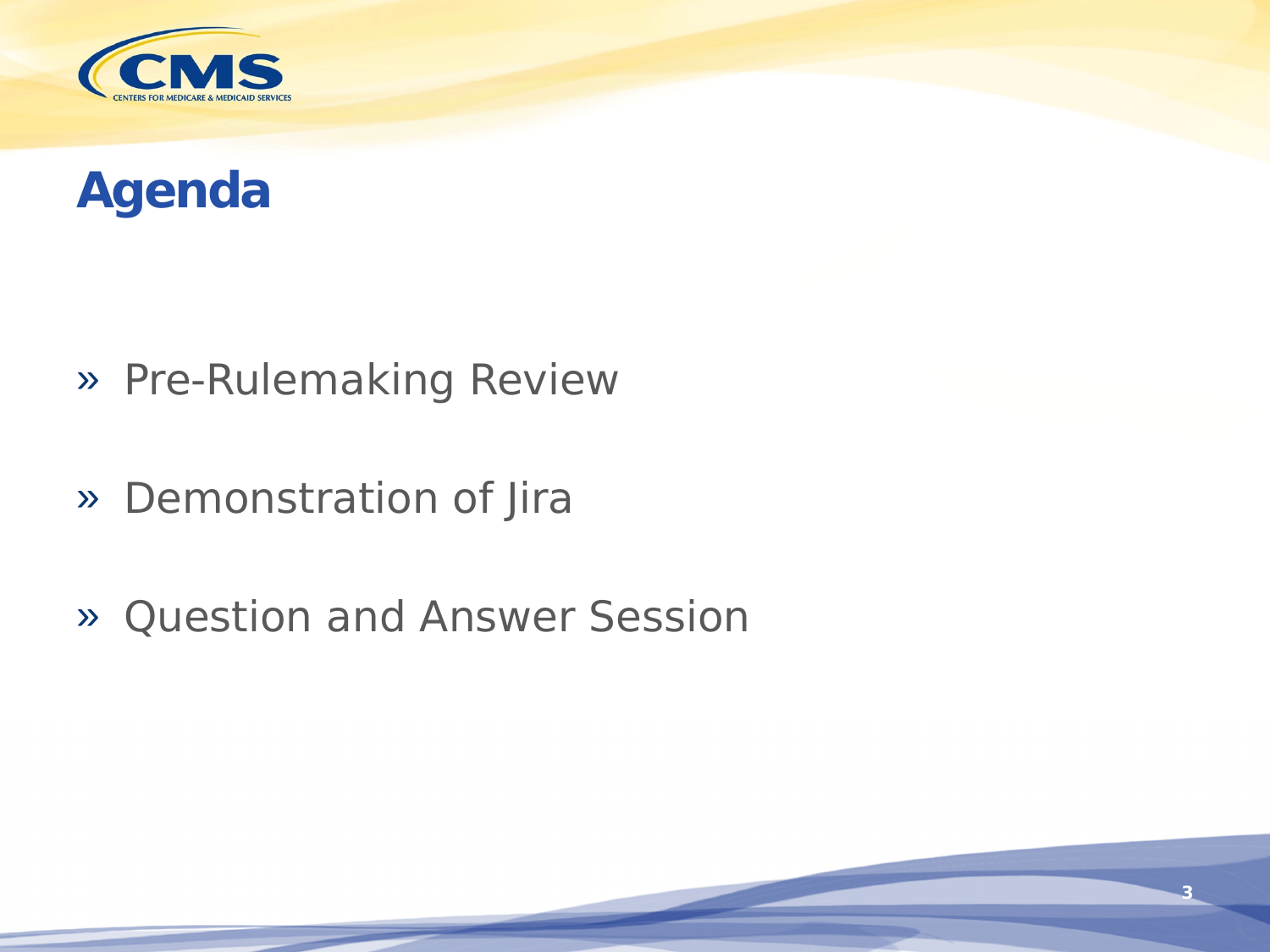

# Agenda

Pre-Rulemaking Review

Demonstration of Jira

Question and Answer Session

3